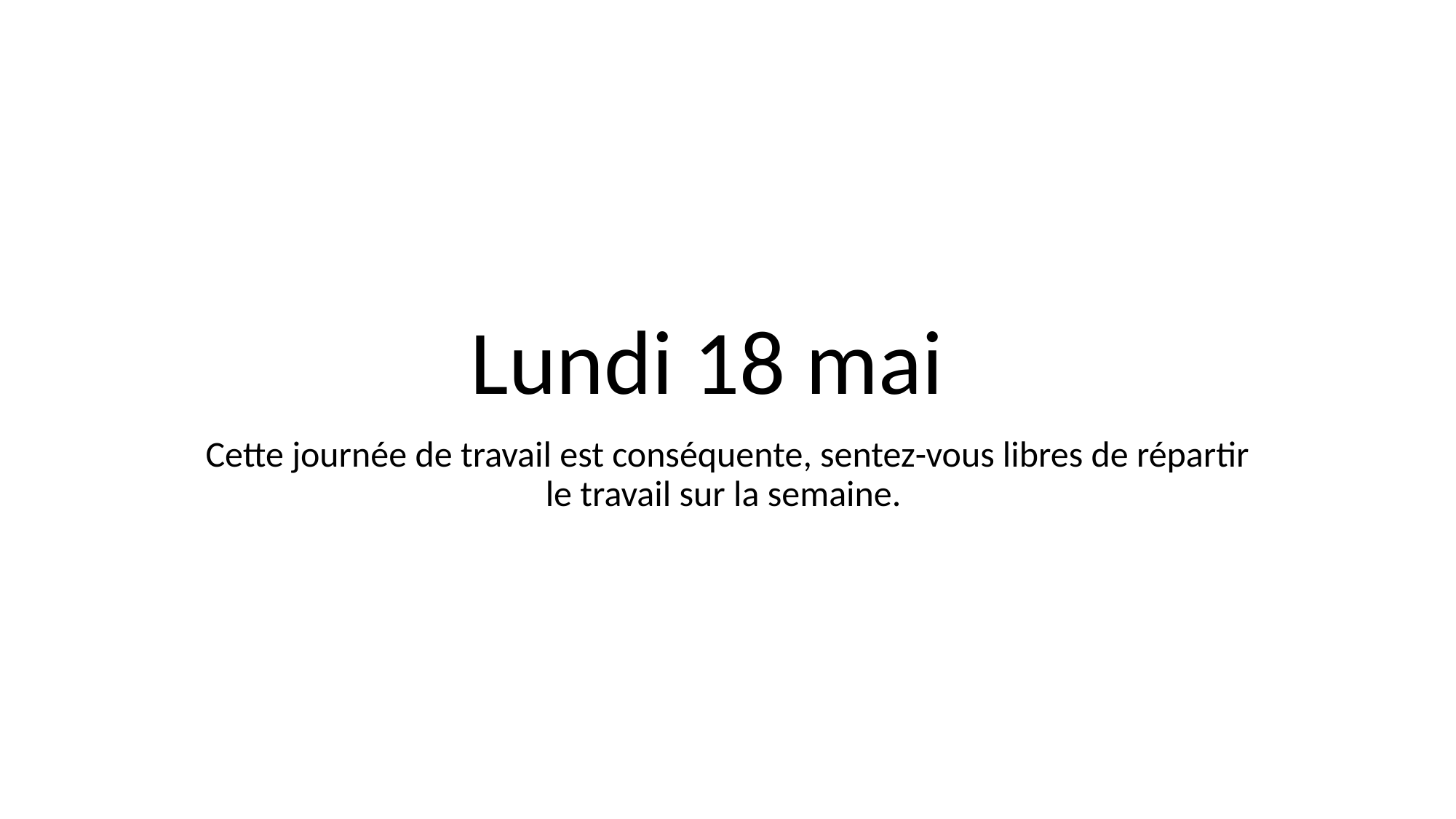

# Lundi 18 mai
Cette journée de travail est conséquente, sentez-vous libres de répartir le travail sur la semaine.